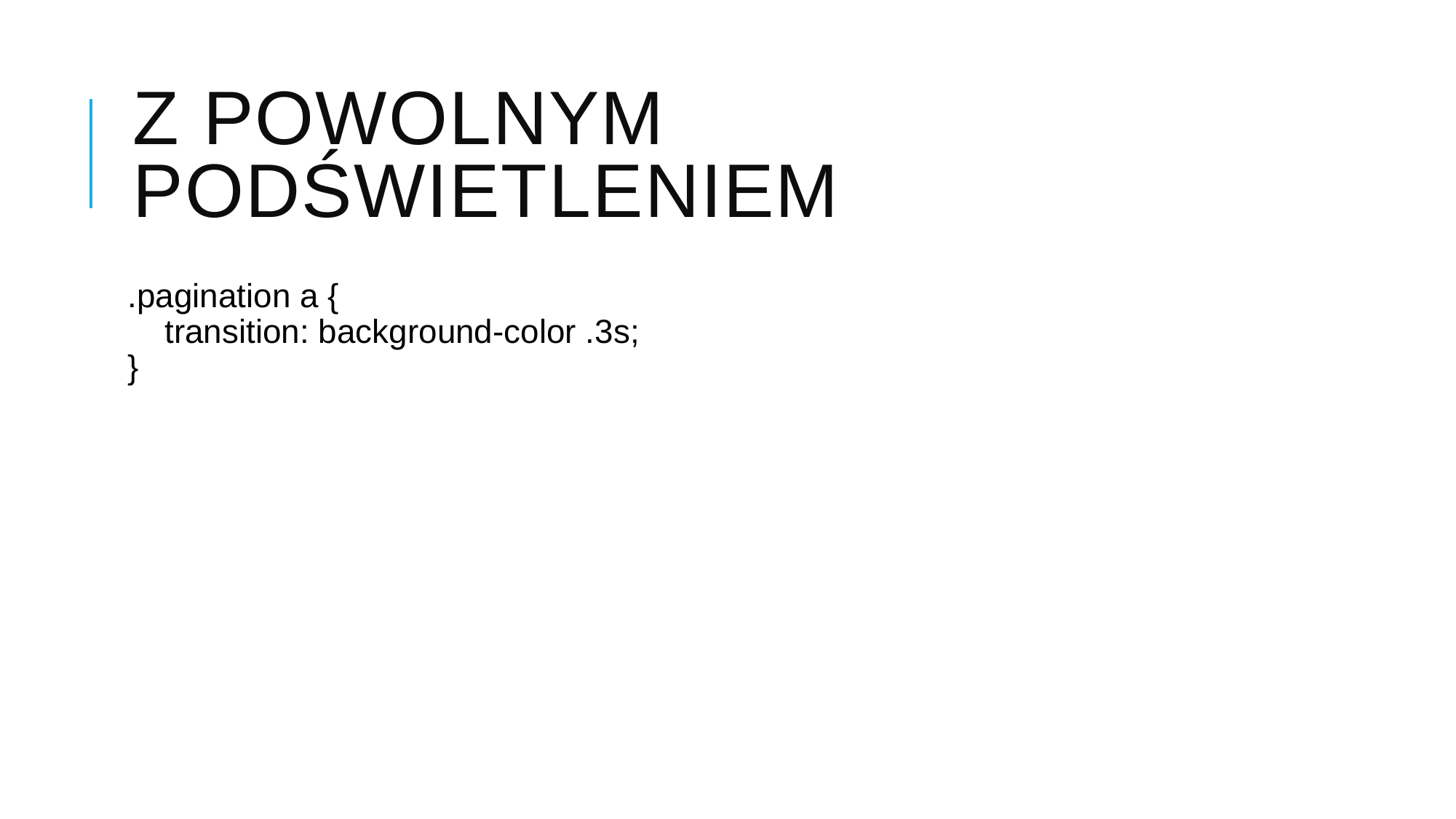

# Z powolnym podświetleniem
.pagination a {
    transition: background-color .3s;
}